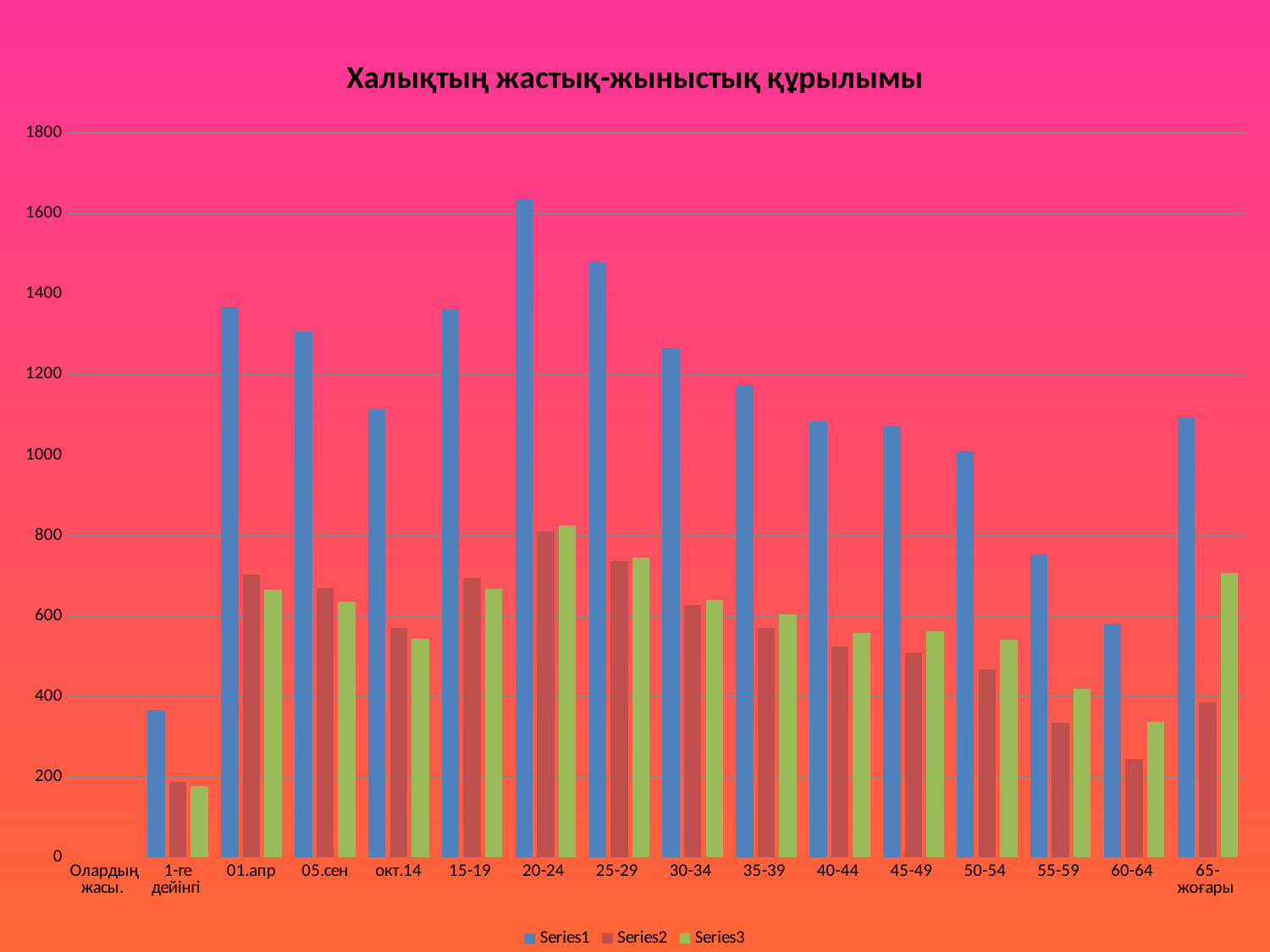

### Chart: Халықтың жастық-жыныстық құрылымы

| Category |  |  |  |
|---|---|---|---|
| Олардың жасы.  | None | None | None |
| 1-ге дейінгі  | 367.0 | 189.0 | 178.0 |
| 01.апр | 1366.0 | 702.0 | 664.0 |
| 05.сен | 1305.0 | 670.0 | 635.0 |
| окт.14 | 1115.0 | 570.0 | 544.0 |
| 15-19  | 1363.0 | 695.0 | 668.0 |
| 20-24  | 1635.0 | 811.0 | 824.0 |
| 25-29  | 1481.0 | 736.0 | 745.0 |
| 30-34  | 1267.0 | 627.0 | 640.0 |
| 35-39  | 1174.0 | 571.0 | 603.0 |
| 40-44  | 1083.0 | 524.0 | 558.0 |
| 45-49  | 1073.0 | 510.0 | 563.0 |
| 50-54  | 1009.0 | 468.0 | 540.0 |
| 55-59  | 754.0 | 334.0 | 419.0 |
| 60-64  | 581.0 | 244.0 | 337.0 |
| 65-жоғары  | 1094.0 | 386.0 | 708.0 |